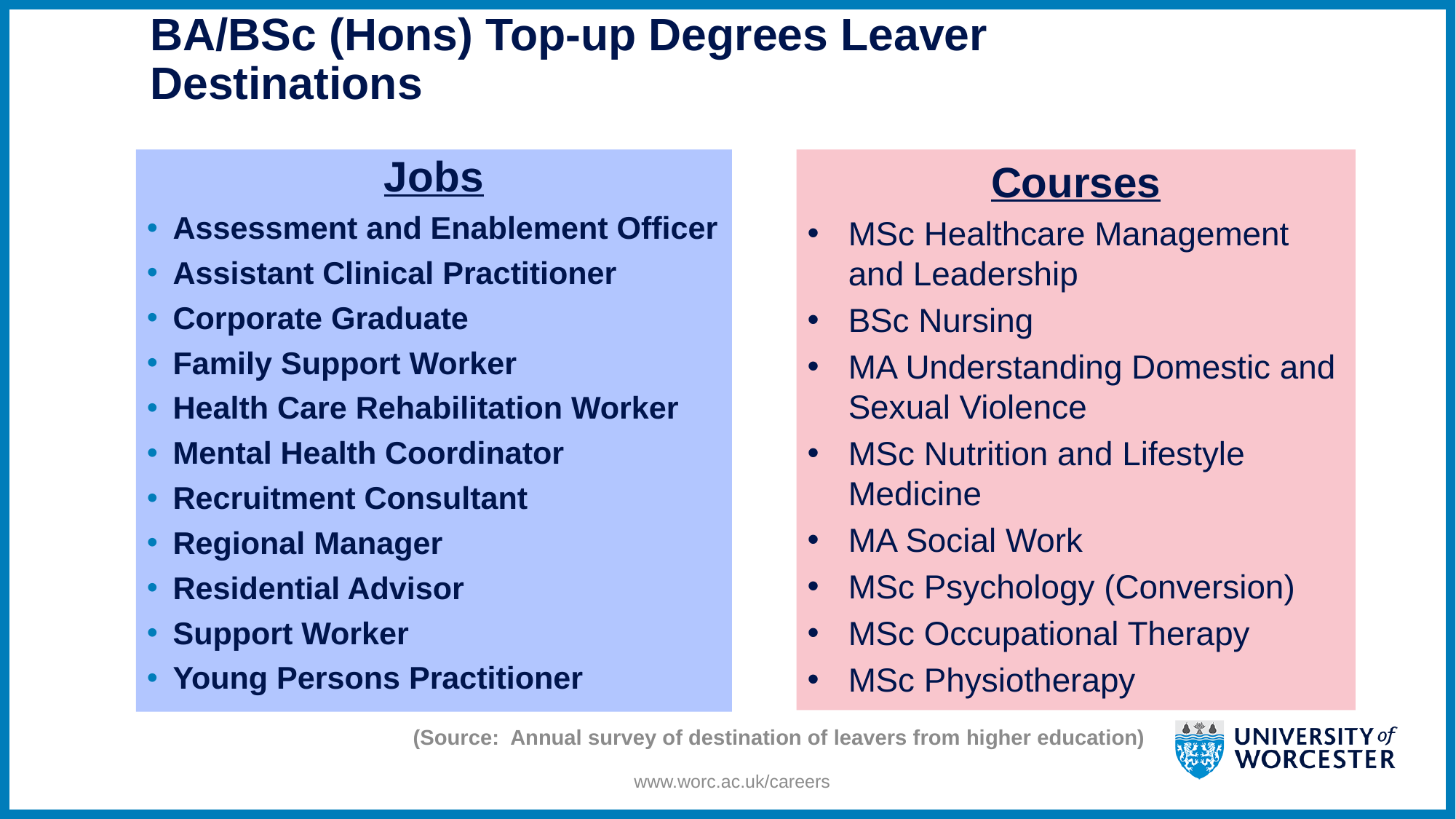

# BA/BSc (Hons) Top-up Degrees Leaver Destinations
Courses
MSc Healthcare Management and Leadership
BSc Nursing
MA Understanding Domestic and Sexual Violence
MSc Nutrition and Lifestyle Medicine
MA Social Work
MSc Psychology (Conversion)
MSc Occupational Therapy
MSc Physiotherapy

Jobs
Assessment and Enablement Officer
Assistant Clinical Practitioner
Corporate Graduate
Family Support Worker
Health Care Rehabilitation Worker
Mental Health Coordinator
Recruitment Consultant
Regional Manager
Residential Advisor
Support Worker
Young Persons Practitioner
(Source:  Annual survey of destination of leavers from higher education)

	www.worc.ac.uk/careers